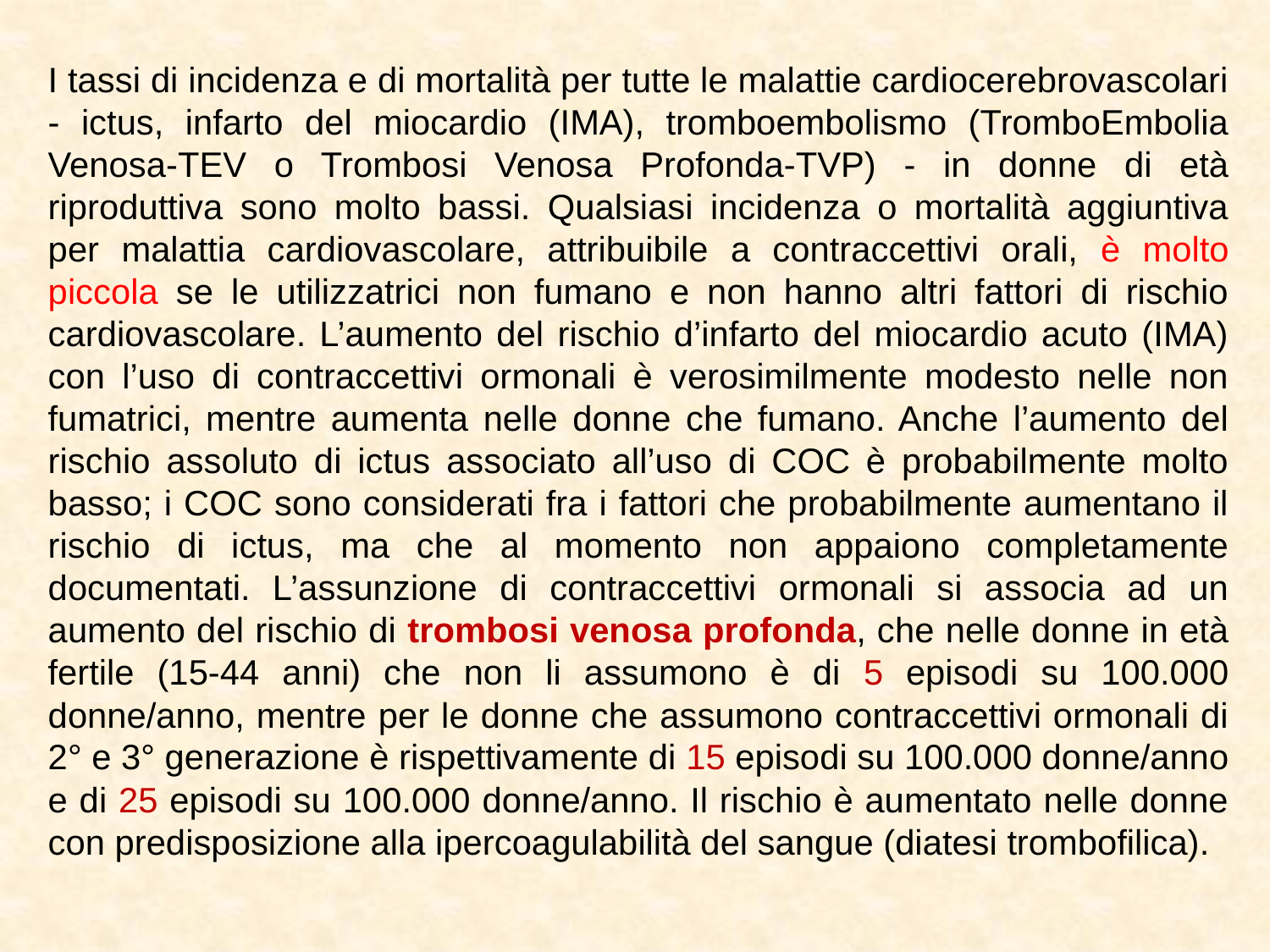

I tassi di incidenza e di mortalità per tutte le malattie cardiocerebrovascolari - ictus, infarto del miocardio (IMA), tromboembolismo (TromboEmbolia Venosa-TEV o Trombosi Venosa Profonda-TVP) - in donne di età riproduttiva sono molto bassi. Qualsiasi incidenza o mortalità aggiuntiva per malattia cardiovascolare, attribuibile a contraccettivi orali, è molto piccola se le utilizzatrici non fumano e non hanno altri fattori di rischio cardiovascolare. L’aumento del rischio d’infarto del miocardio acuto (IMA) con l’uso di contraccettivi ormonali è verosimilmente modesto nelle non fumatrici, mentre aumenta nelle donne che fumano. Anche l’aumento del rischio assoluto di ictus associato all’uso di COC è probabilmente molto basso; i COC sono considerati fra i fattori che probabilmente aumentano il rischio di ictus, ma che al momento non appaiono completamente documentati. L’assunzione di contraccettivi ormonali si associa ad un aumento del rischio di trombosi venosa profonda, che nelle donne in età fertile (15-44 anni) che non li assumono è di 5 episodi su 100.000 donne/anno, mentre per le donne che assumono contraccettivi ormonali di 2° e 3° generazione è rispettivamente di 15 episodi su 100.000 donne/anno e di 25 episodi su 100.000 donne/anno. Il rischio è aumentato nelle donne con predisposizione alla ipercoagulabilità del sangue (diatesi trombofilica).